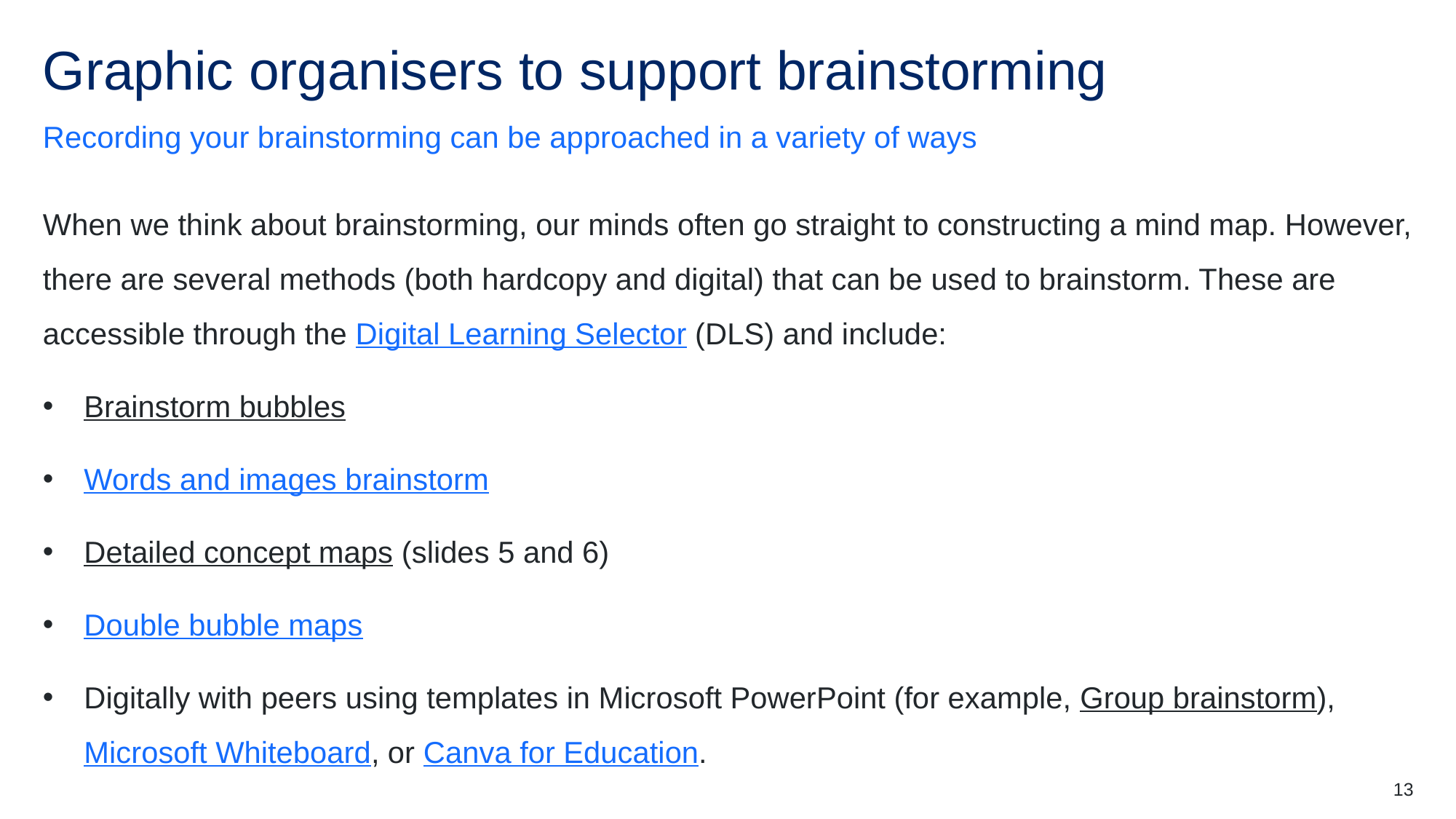

# Graphic organisers to support brainstorming
Recording your brainstorming can be approached in a variety of ways
When we think about brainstorming, our minds often go straight to constructing a mind map. However, there are several methods (both hardcopy and digital) that can be used to brainstorm. These are accessible through the Digital Learning Selector (DLS) and include:
Brainstorm bubbles
Words and images brainstorm
Detailed concept maps (slides 5 and 6)
Double bubble maps
Digitally with peers using templates in Microsoft PowerPoint (for example, Group brainstorm), Microsoft Whiteboard, or Canva for Education.
13